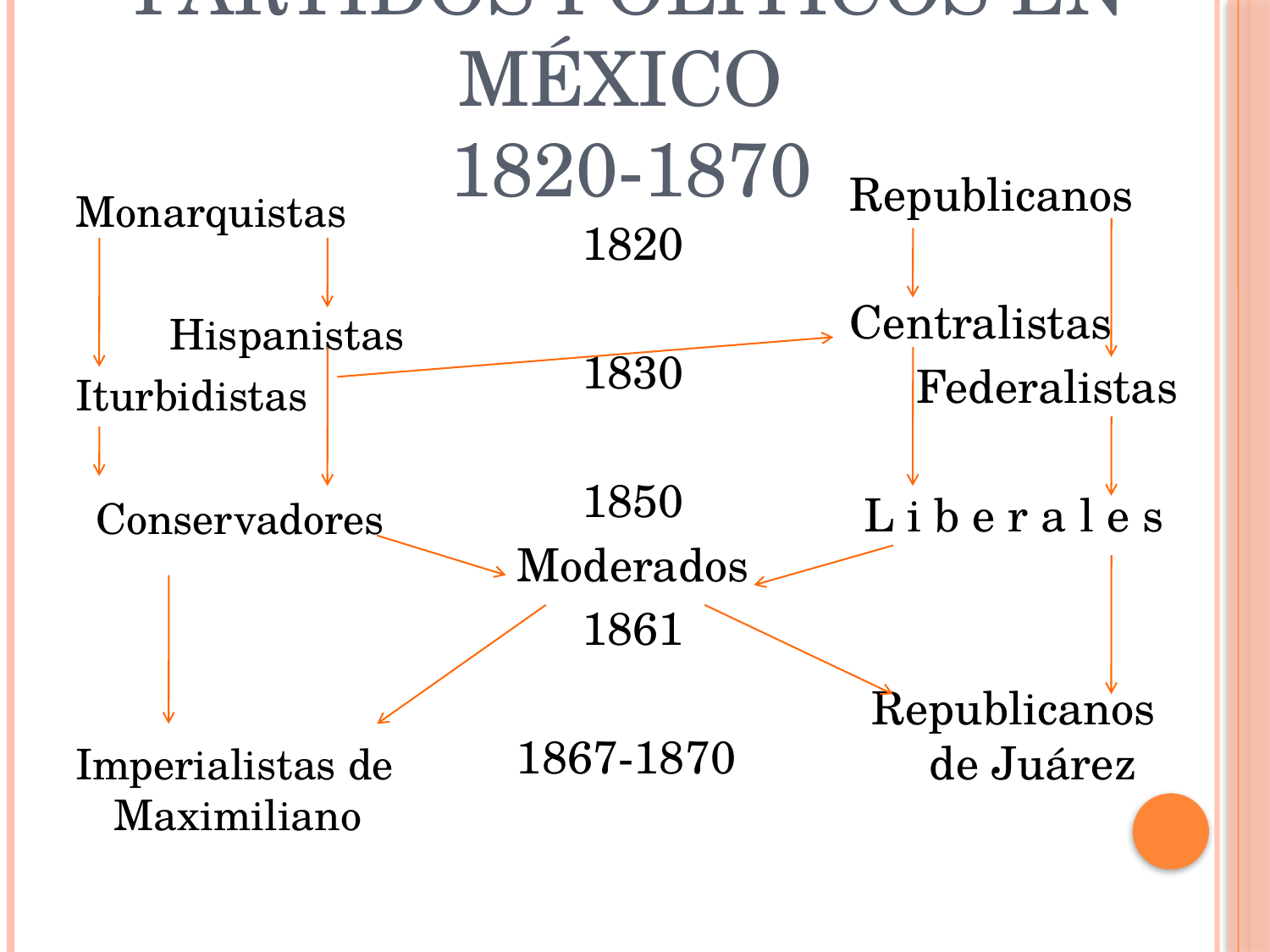

# Partidos políticos en México 1820-1870
Republicanos

Centralistas
Federalistas

L i b e r a l e s

Republicanos de Juárez
Monarquistas

Hispanistas
Iturbidistas

Conservadores

Imperialistas de Maximiliano
1820

1830

1850
Moderados
1861

1867-1870